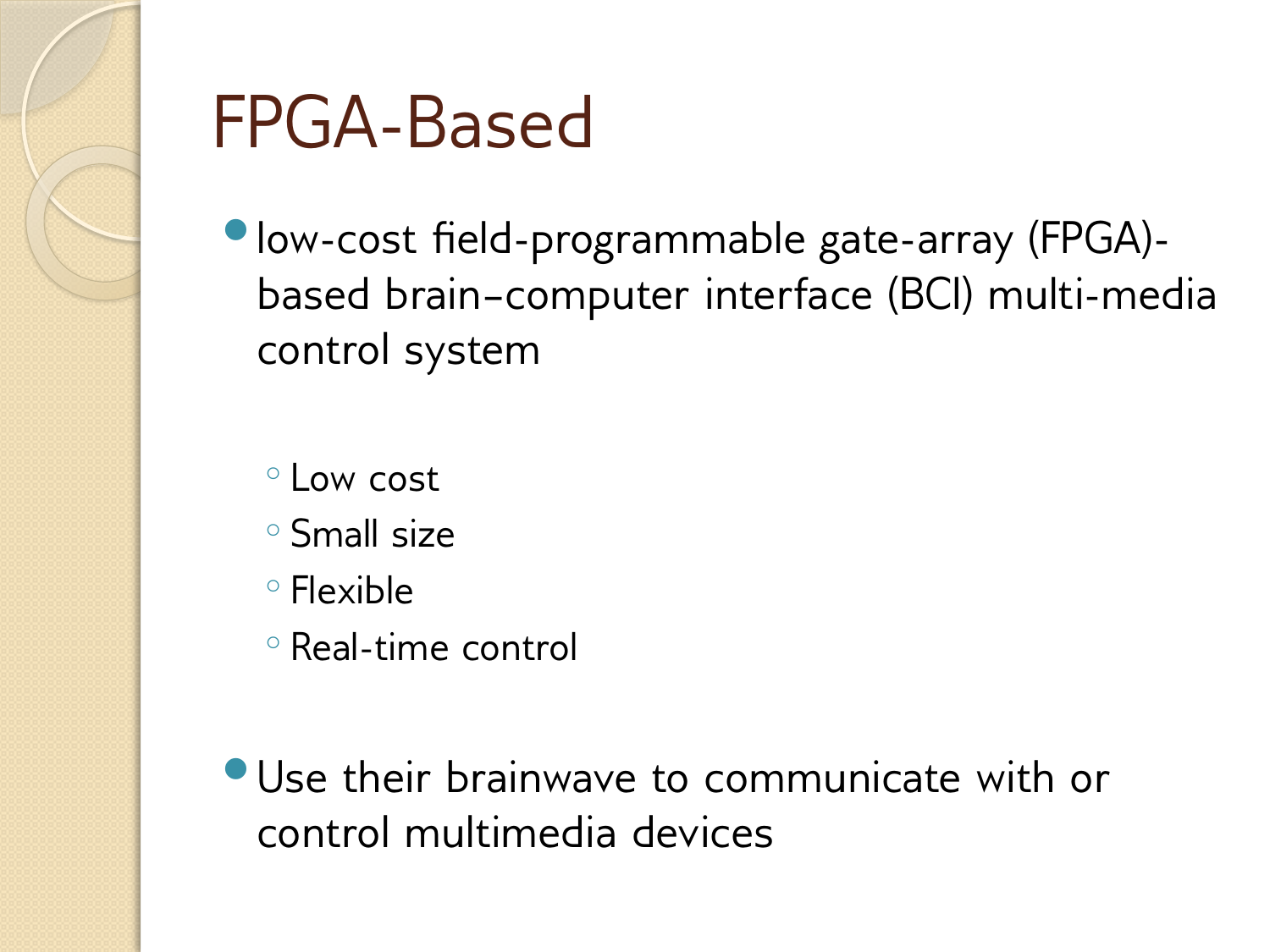

# FPGA-Based
low-cost ﬁeld-programmable gate-array (FPGA)-based brain–computer interface (BCI) multi-media control system

Low cost
Small size
Flexible
Real-time control

Use their brainwave to communicate with or control multimedia devices